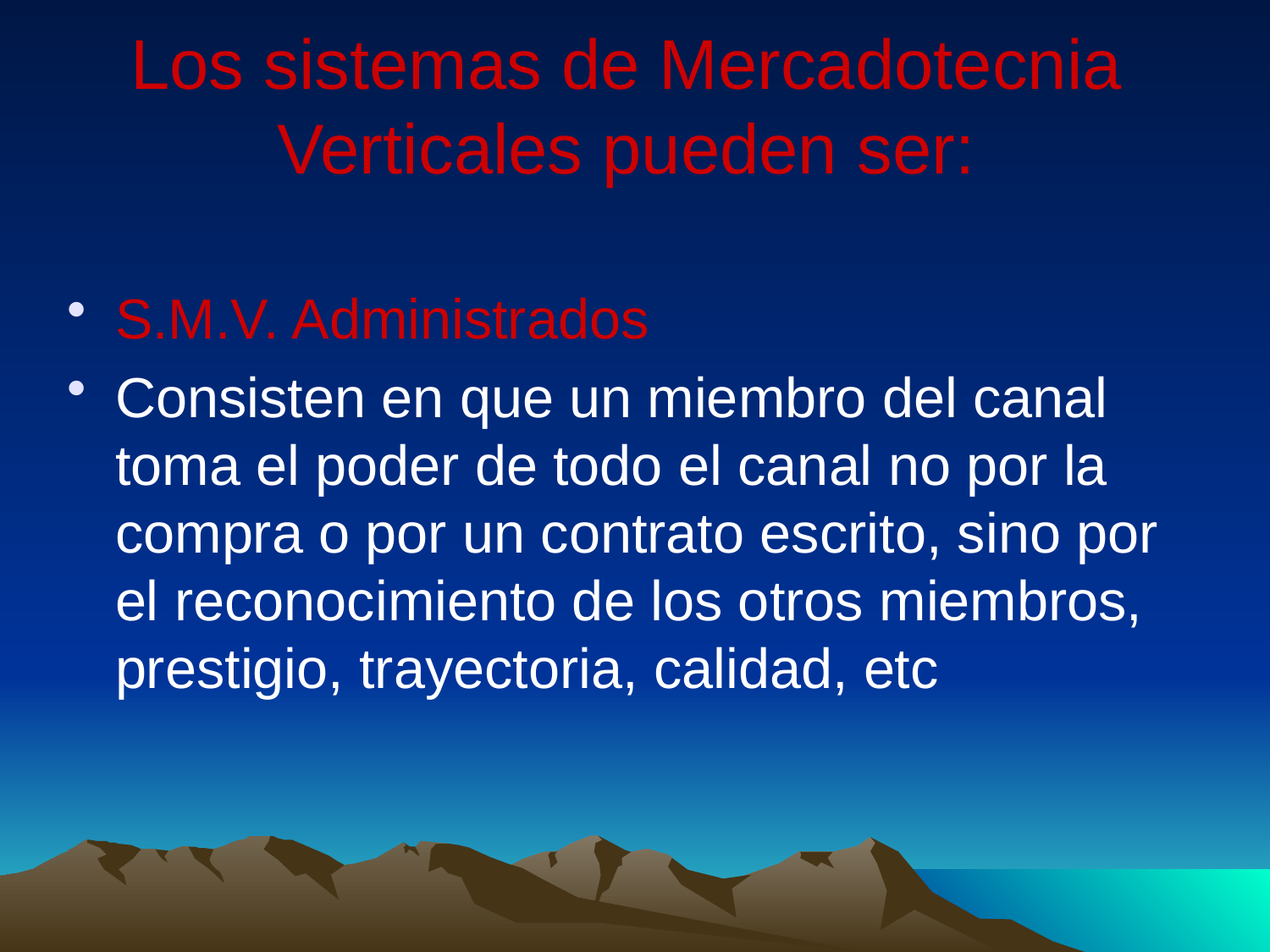

# Los sistemas de Mercadotecnia Verticales pueden ser:
S.M.V. Administrados
Consisten en que un miembro del canal toma el poder de todo el canal no por la compra o por un contrato escrito, sino por el reconocimiento de los otros miembros, prestigio, trayectoria, calidad, etc